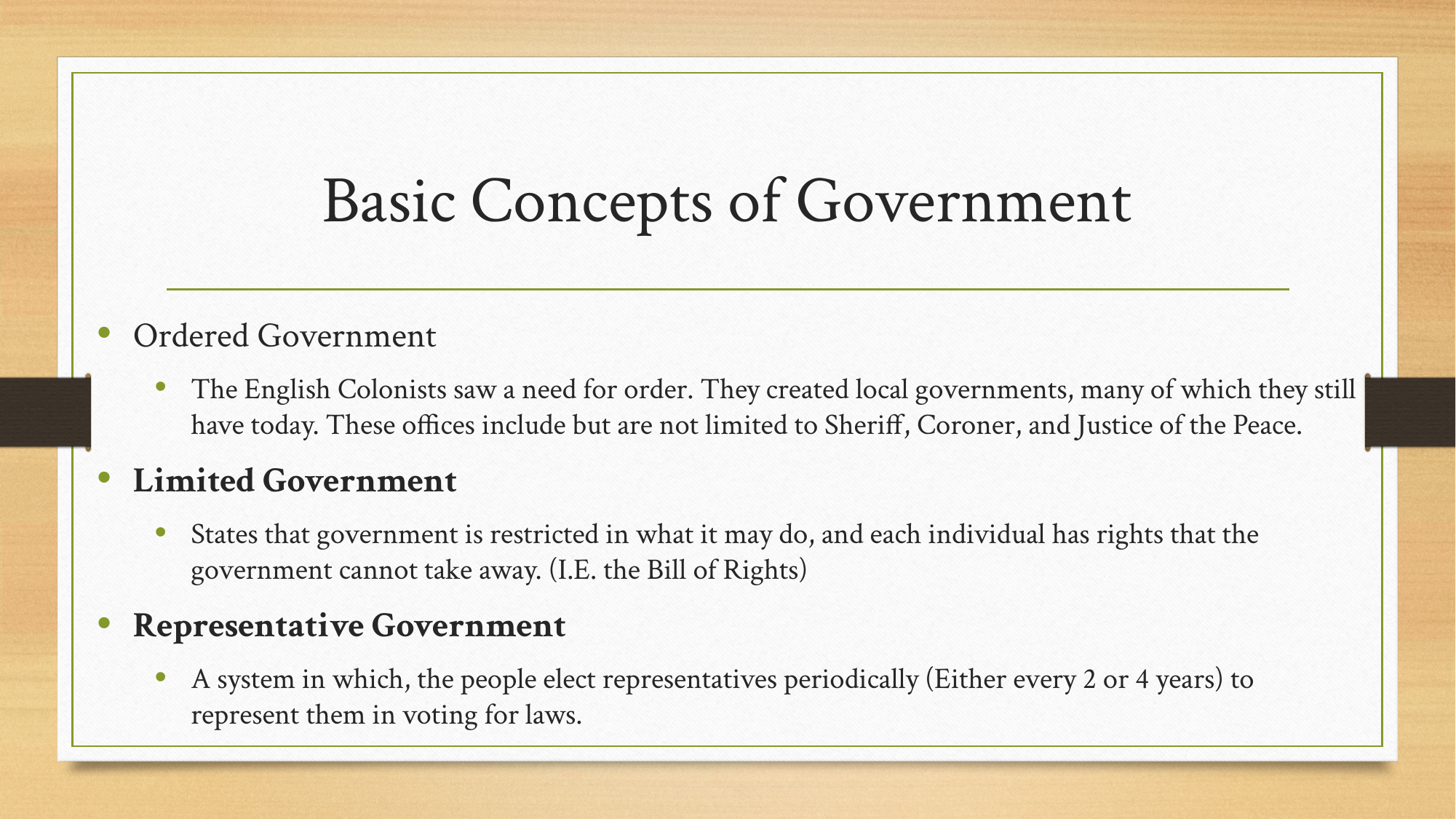

# Basic Concepts of Government
Ordered Government
The English Colonists saw a need for order. They created local governments, many of which they still have today. These offices include but are not limited to Sheriff, Coroner, and Justice of the Peace.
Limited Government
States that government is restricted in what it may do, and each individual has rights that the government cannot take away. (I.E. the Bill of Rights)
Representative Government
A system in which, the people elect representatives periodically (Either every 2 or 4 years) to represent them in voting for laws.